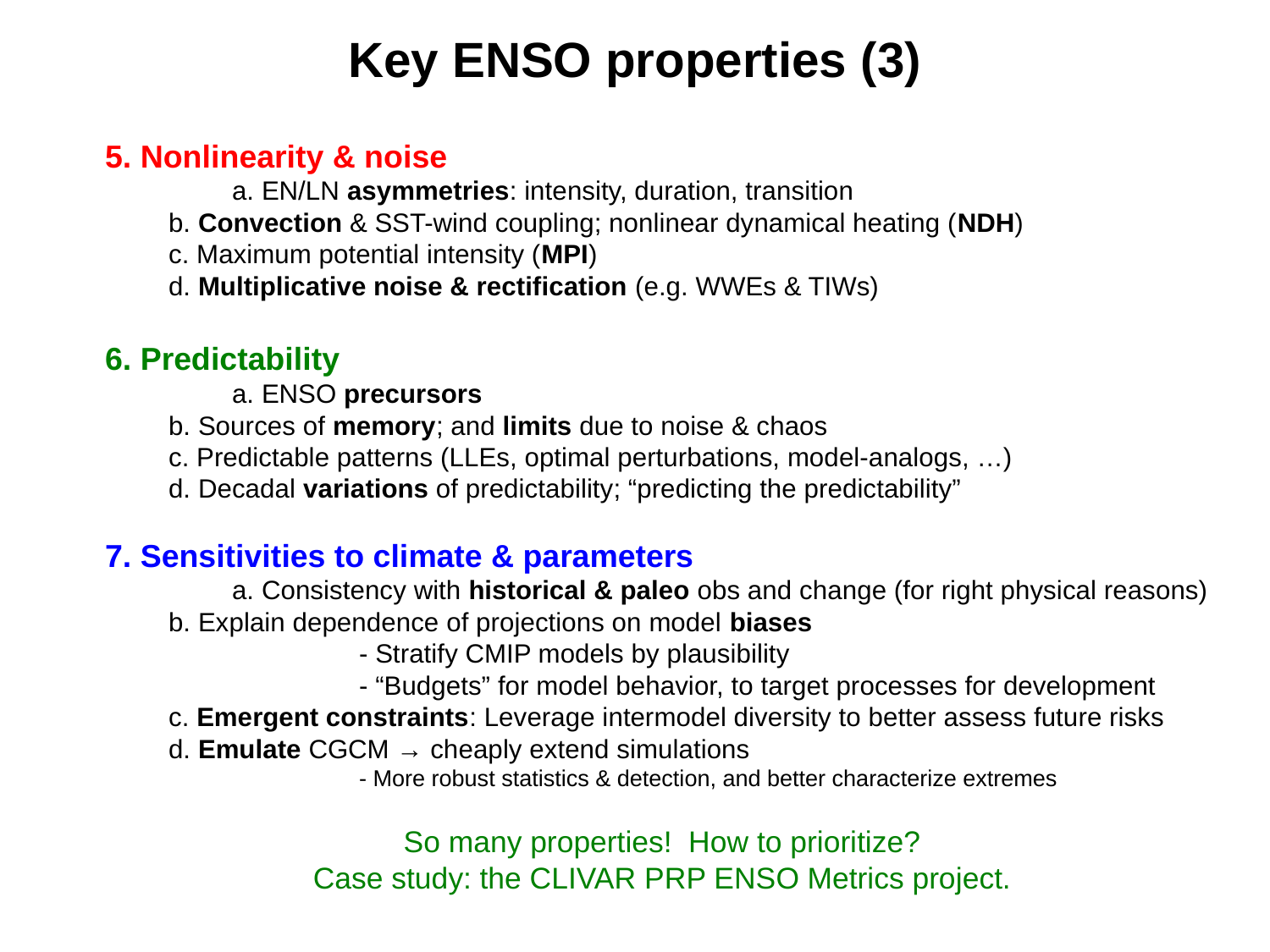

Key ENSO properties (3)
5. Nonlinearity & noise
	a. EN/LN asymmetries: intensity, duration, transition
b. Convection & SST-wind coupling; nonlinear dynamical heating (NDH)
c. Maximum potential intensity (MPI)
d. Multiplicative noise & rectification (e.g. WWEs & TIWs)

6. Predictability
	a. ENSO precursors
b. Sources of memory; and limits due to noise & chaos
c. Predictable patterns (LLEs, optimal perturbations, model-analogs, …)
d. Decadal variations of predictability; “predicting the predictability”

7. Sensitivities to climate & parameters
	a. Consistency with historical & paleo obs and change (for right physical reasons)
b. Explain dependence of projections on model biases
		- Stratify CMIP models by plausibility
		- “Budgets” for model behavior, to target processes for development
c. Emergent constraints: Leverage intermodel diversity to better assess future risks
d. Emulate CGCM → cheaply extend simulations
		- More robust statistics & detection, and better characterize extremes

So many properties!  How to prioritize?
Case study: the CLIVAR PRP ENSO Metrics project.